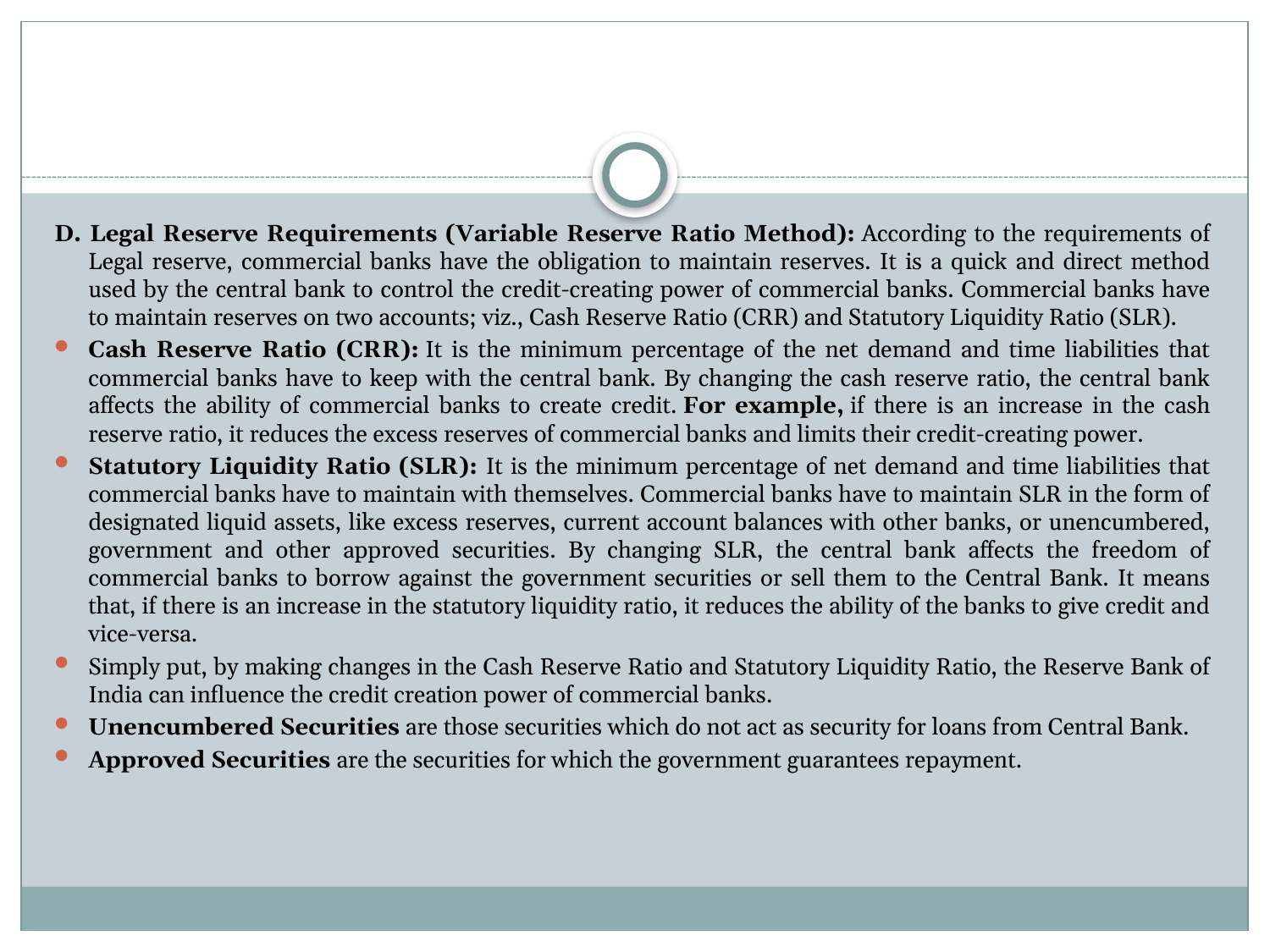

#
D. Legal Reserve Requirements (Variable Reserve Ratio Method): According to the requirements of Legal reserve, commercial banks have the obligation to maintain reserves. It is a quick and direct method used by the central bank to control the credit-creating power of commercial banks. Commercial banks have to maintain reserves on two accounts; viz., Cash Reserve Ratio (CRR) and Statutory Liquidity Ratio (SLR).
Cash Reserve Ratio (CRR): It is the minimum percentage of the net demand and time liabilities that commercial banks have to keep with the central bank. By changing the cash reserve ratio, the central bank affects the ability of commercial banks to create credit. For example, if there is an increase in the cash reserve ratio, it reduces the excess reserves of commercial banks and limits their credit-creating power.
Statutory Liquidity Ratio (SLR): It is the minimum percentage of net demand and time liabilities that commercial banks have to maintain with themselves. Commercial banks have to maintain SLR in the form of designated liquid assets, like excess reserves, current account balances with other banks, or unencumbered, government and other approved securities. By changing SLR, the central bank affects the freedom of commercial banks to borrow against the government securities or sell them to the Central Bank. It means that, if there is an increase in the statutory liquidity ratio, it reduces the ability of the banks to give credit and vice-versa.
Simply put, by making changes in the Cash Reserve Ratio and Statutory Liquidity Ratio, the Reserve Bank of India can influence the credit creation power of commercial banks.
Unencumbered Securities are those securities which do not act as security for loans from Central Bank.
Approved Securities are the securities for which the government guarantees repayment.